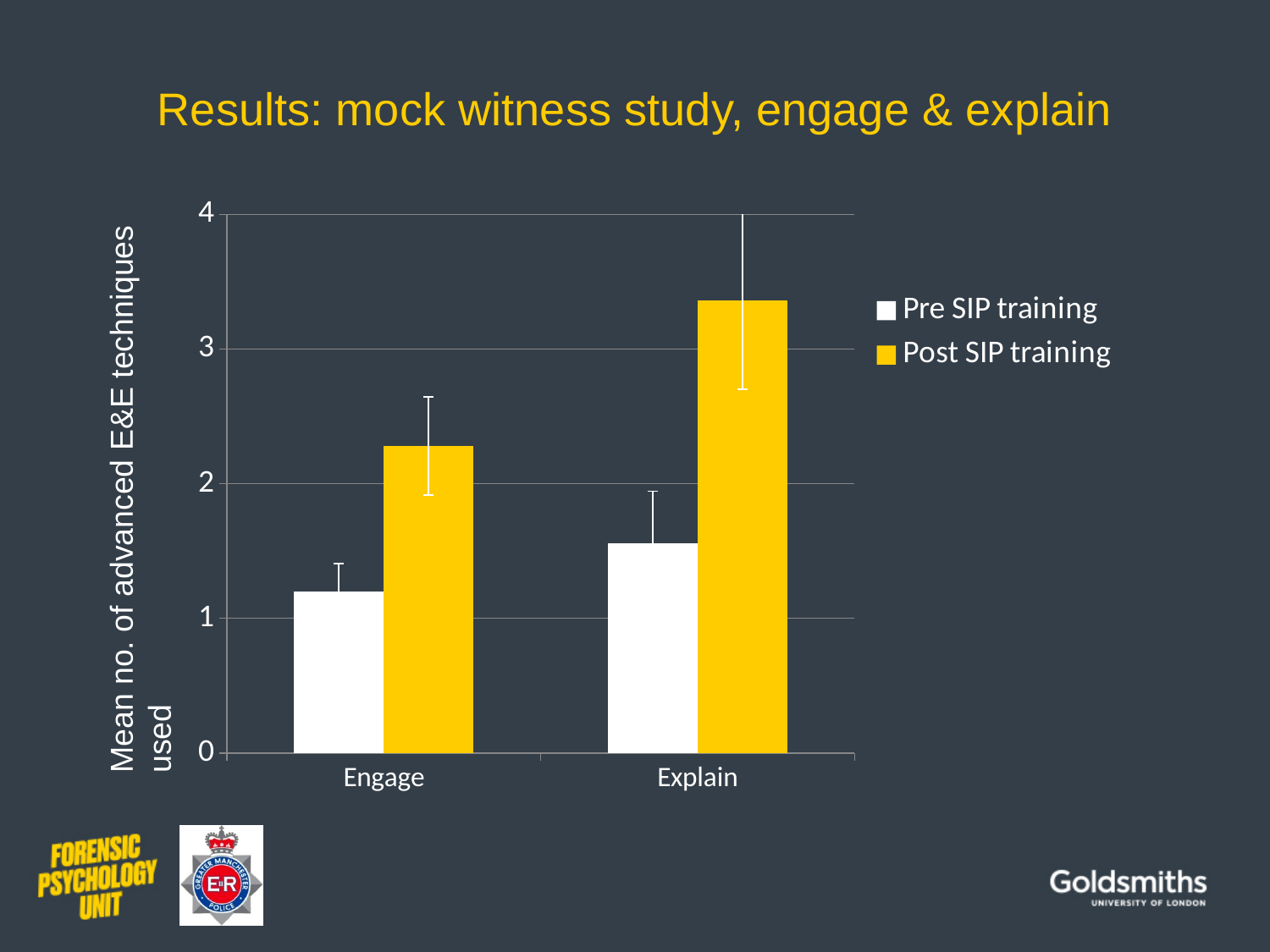

# Results: mock witness study, engage & explain

### Chart

| Category | Pre SIP training | Post SIP training |
|---|---|---|
| Engage | 1.2 | 2.28 |
| Explain | 1.56 | 3.36 |
Mean no. of advanced E&E techniques used